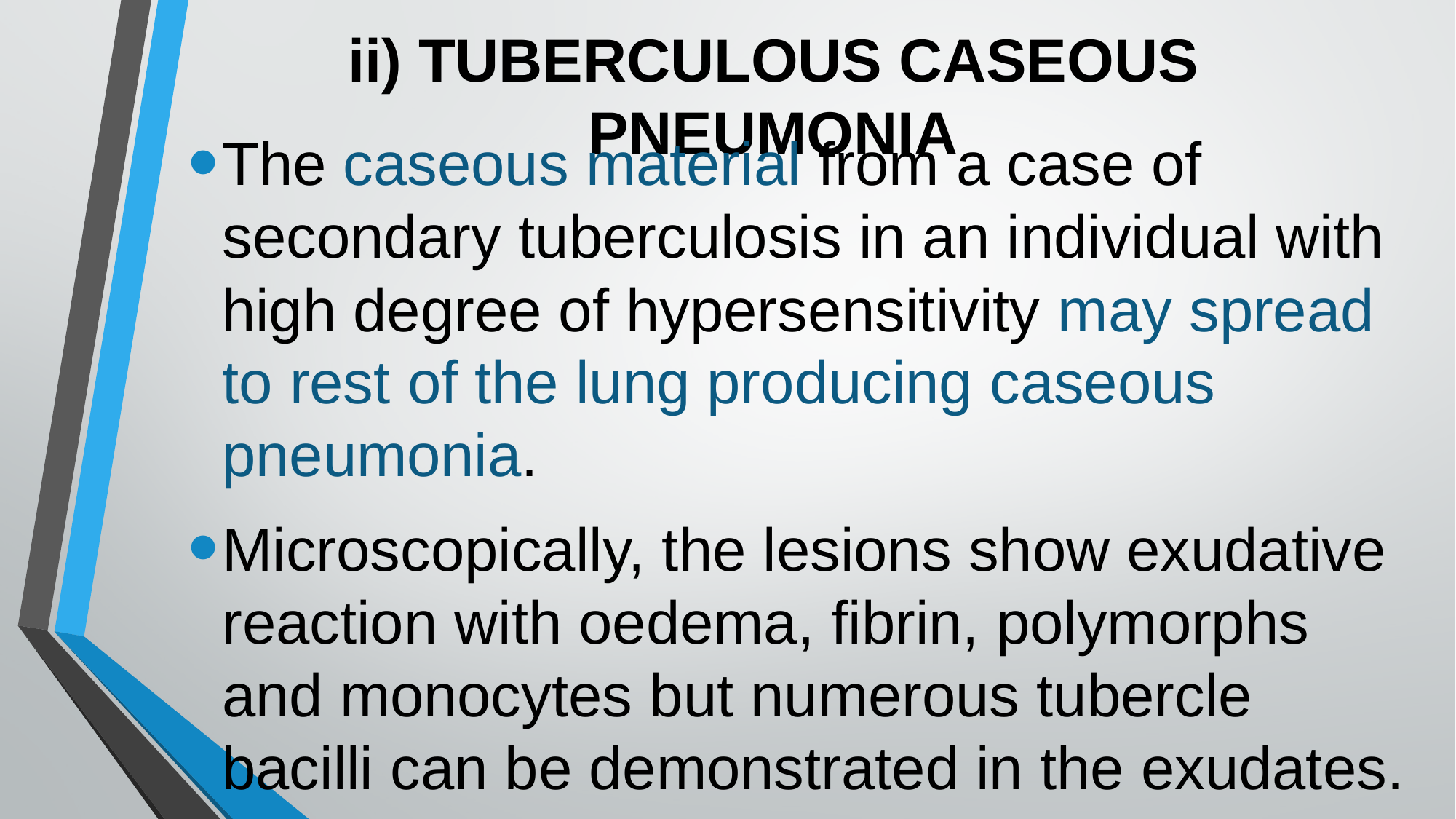

# ii) TUBERCULOUS CASEOUS PNEUMONIA
The caseous material from a case of secondary tuberculosis in an individual with high degree of hypersensitivity may spread to rest of the lung producing caseous pneumonia.
Microscopically, the lesions show exudative reaction with oedema, fibrin, polymorphs and monocytes but numerous tubercle bacilli can be demonstrated in the exudates.